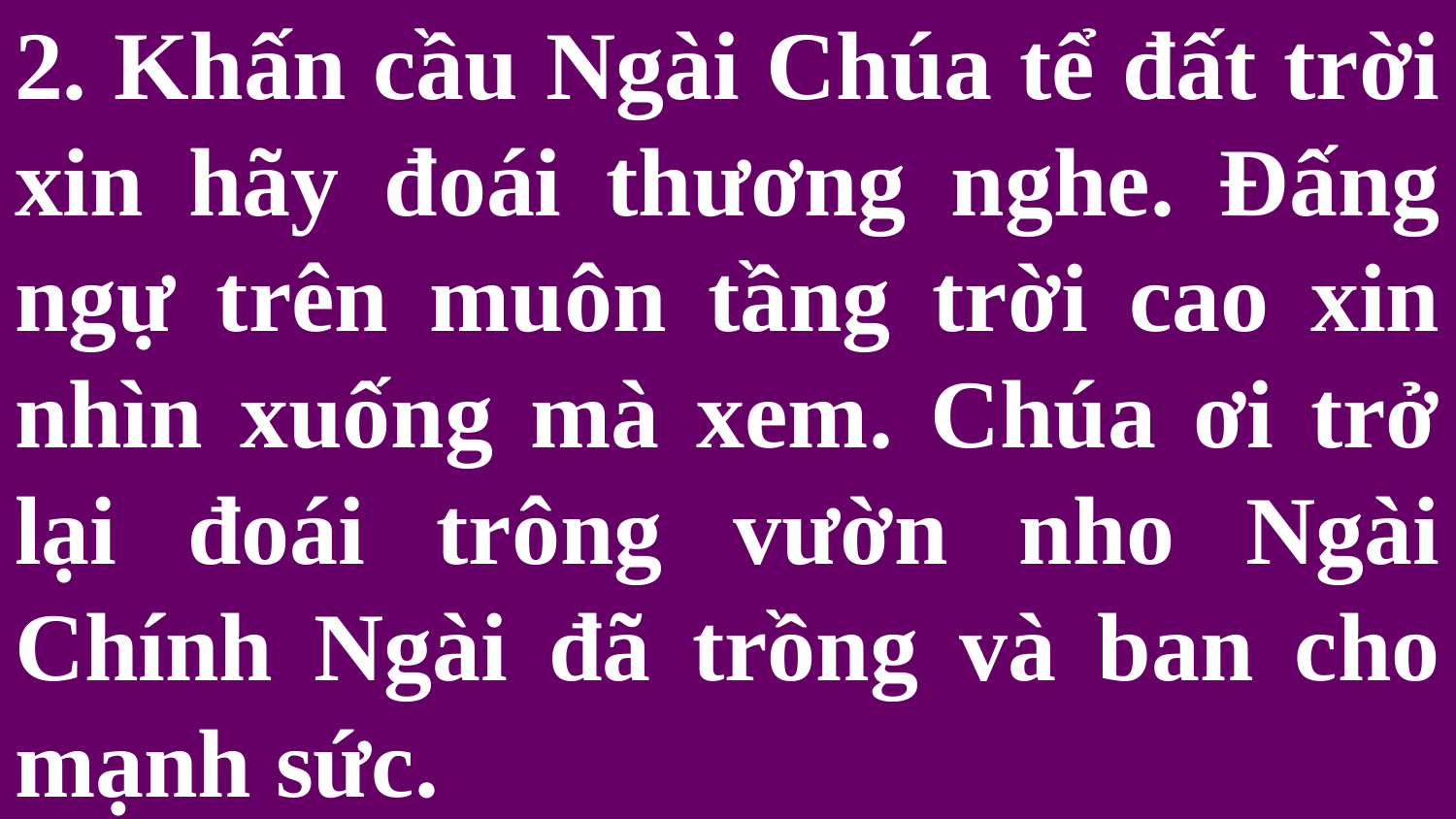

# 2. Khấn cầu Ngài Chúa tể đất trời xin hãy đoái thương nghe. Đấng ngự trên muôn tầng trời cao xin nhìn xuống mà xem. Chúa ơi trở lại đoái trông vườn nho Ngài Chính Ngài đã trồng và ban cho mạnh sức.